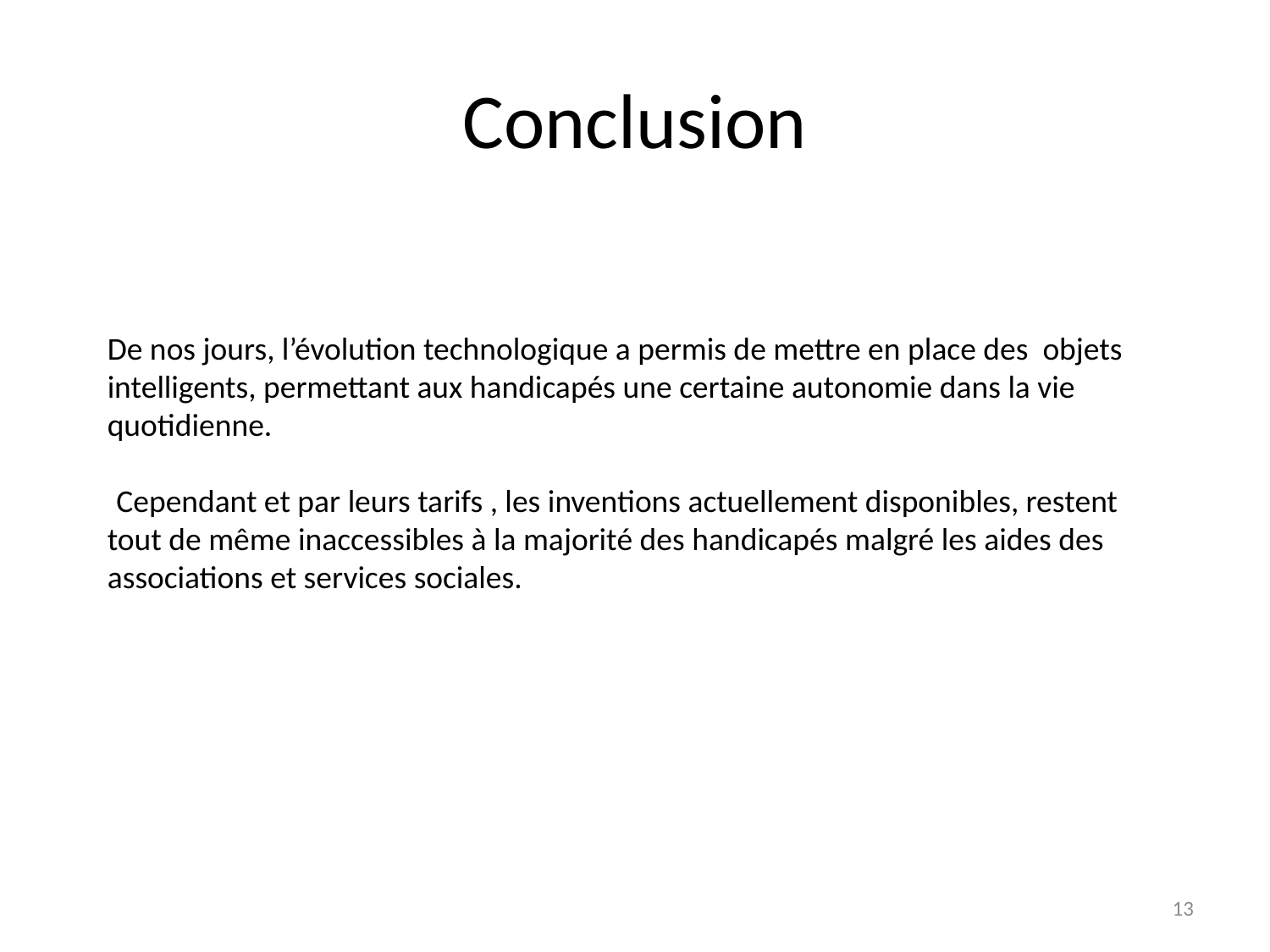

# Conclusion

De nos jours, l’évolution technologique a permis de mettre en place des  objets intelligents, permettant aux handicapés une certaine autonomie dans la vie  quotidienne.
 Cependant et par leurs tarifs , les inventions actuellement disponibles, restent tout de même inaccessibles à la majorité des handicapés malgré les aides des associations et services sociales.

13